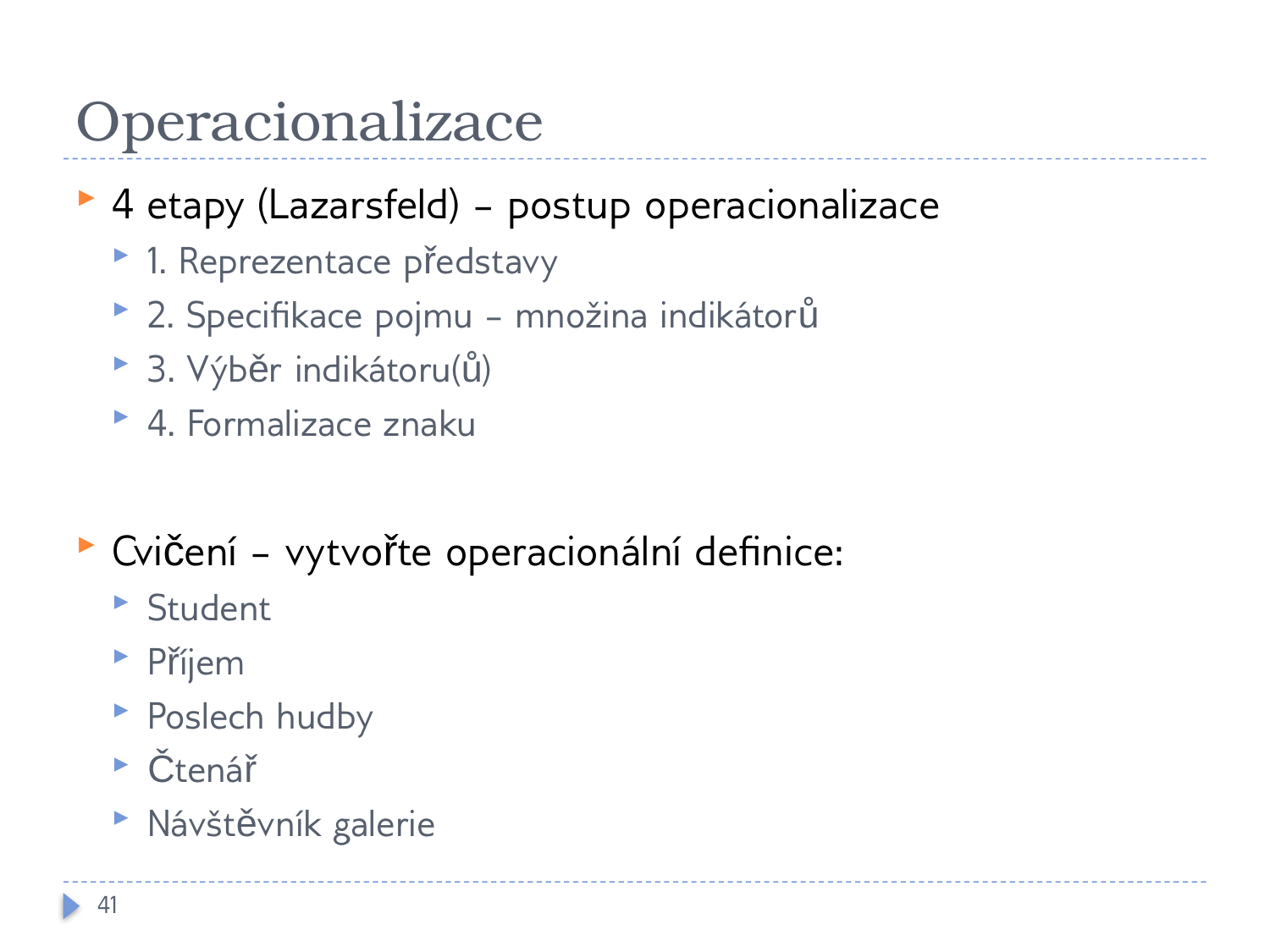

# Operacionalizace
4 etapy (Lazarsfeld) – postup operacionalizace
1. Reprezentace představy
2. Specifikace pojmu – množina indikátorů
3. Výběr indikátoru(ů)
4. Formalizace znaku

Cvičení – vytvořte operacionální definice:
Student
Příjem
Poslech hudby
Čtenář
Návštěvník galerie

41